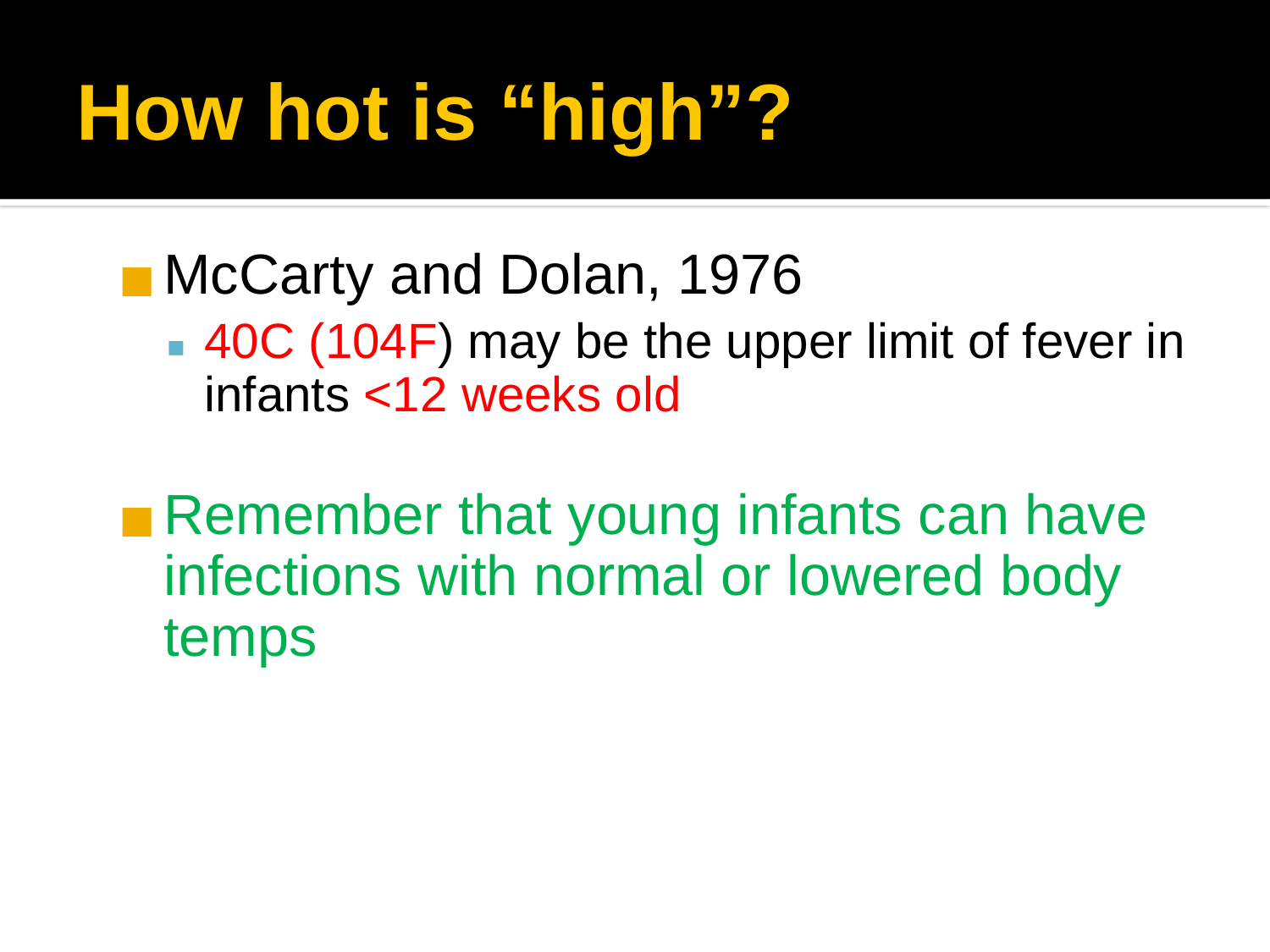

# How hot is “high”?
McCarty and Dolan, 1976
40C (104F) may be the upper limit of fever in infants <12 weeks old

Remember that young infants can have infections with normal or lowered body temps